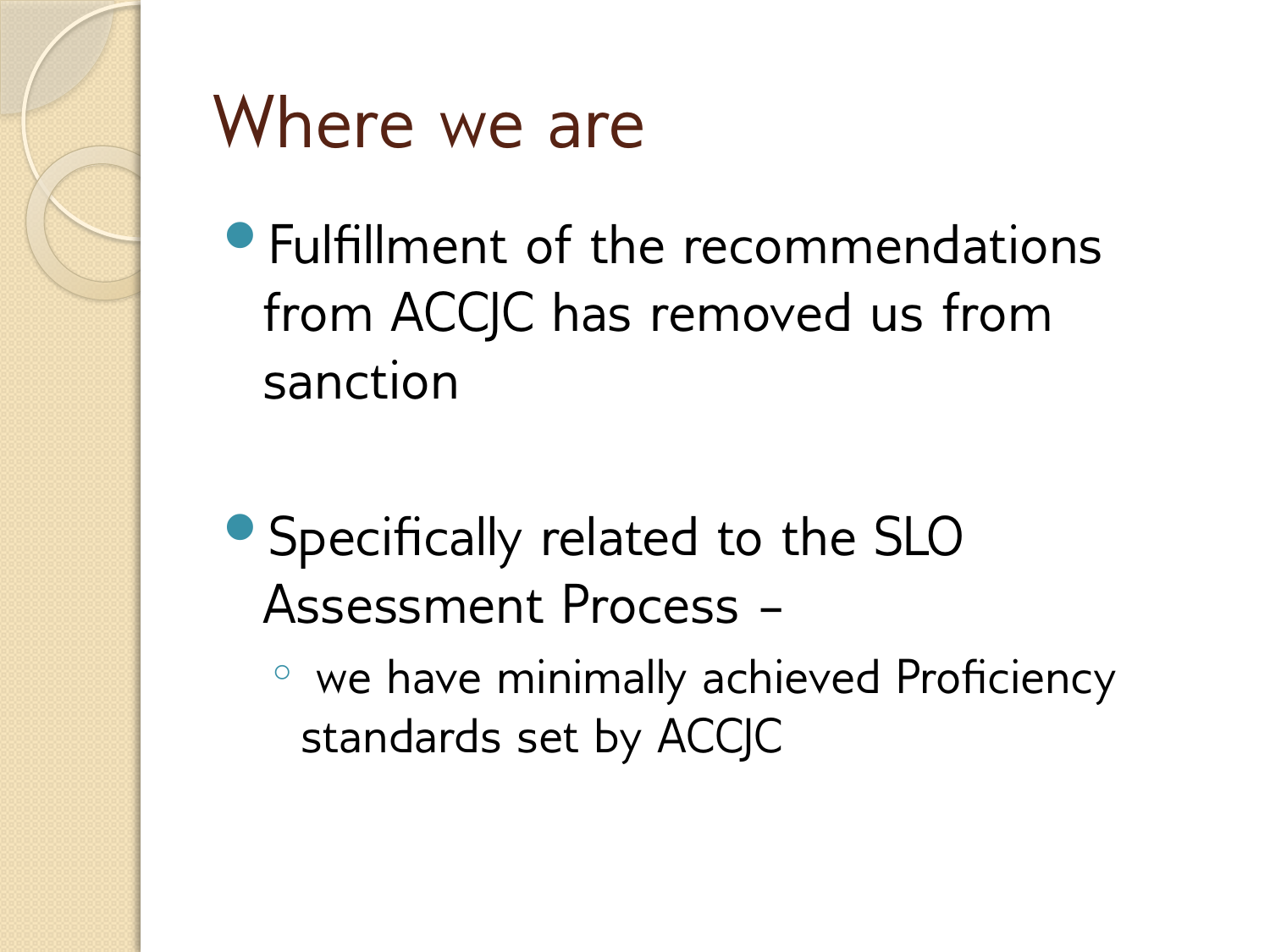

# Where we are
Fulfillment of the recommendations from ACCJC has removed us from sanction

Specifically related to the SLO Assessment Process –
 we have minimally achieved Proficiency standards set by ACCJC